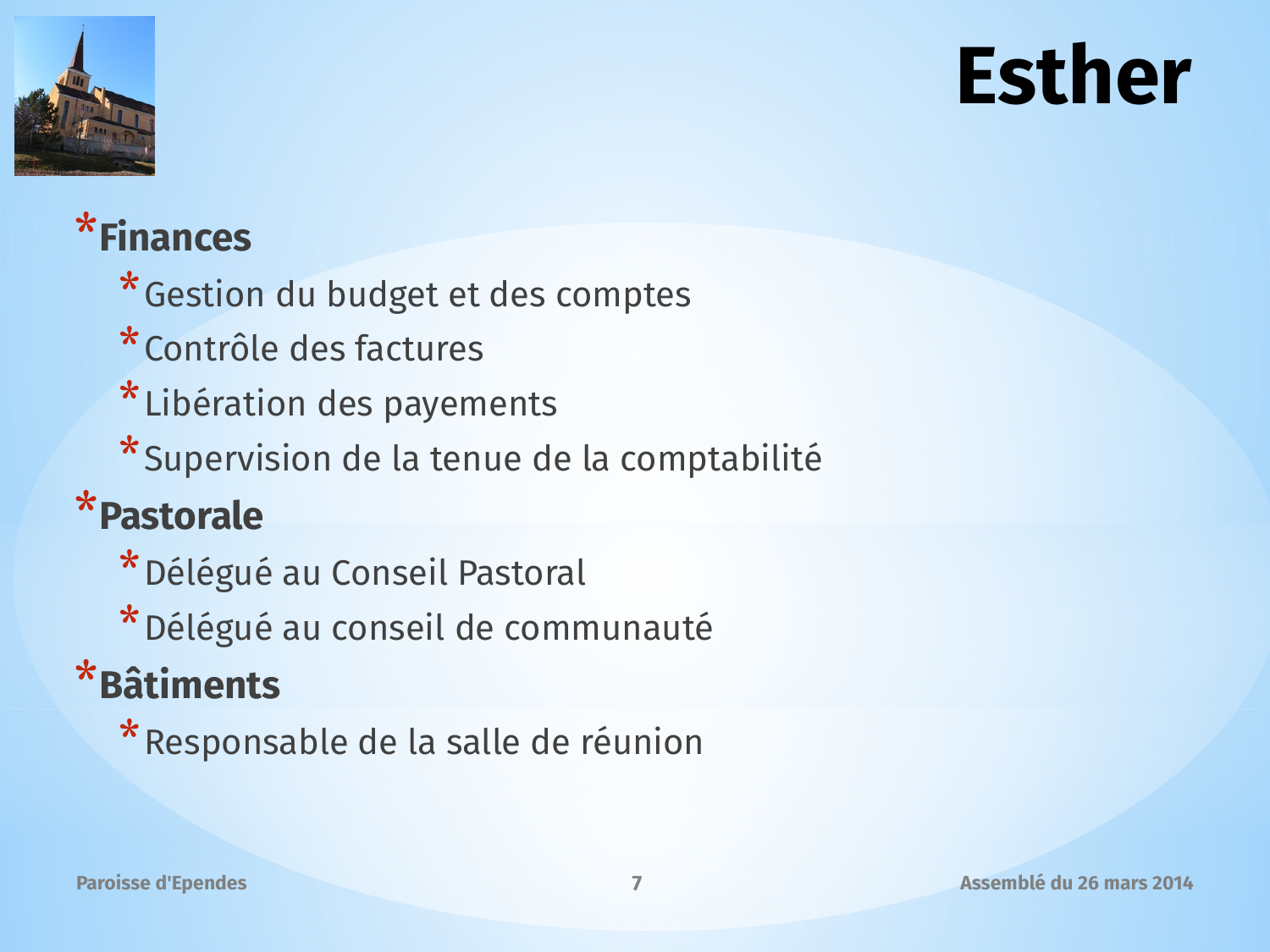

# Esther
Finances
Gestion du budget et des comptes
Contrôle des factures
Libération des payements
Supervision de la tenue de la comptabilité
Pastorale
Délégué au Conseil Pastoral
Délégué au conseil de communauté
Bâtiments
Responsable de la salle de réunion

Paroisse d'Ependes
7
Assemblé du 26 mars 2014